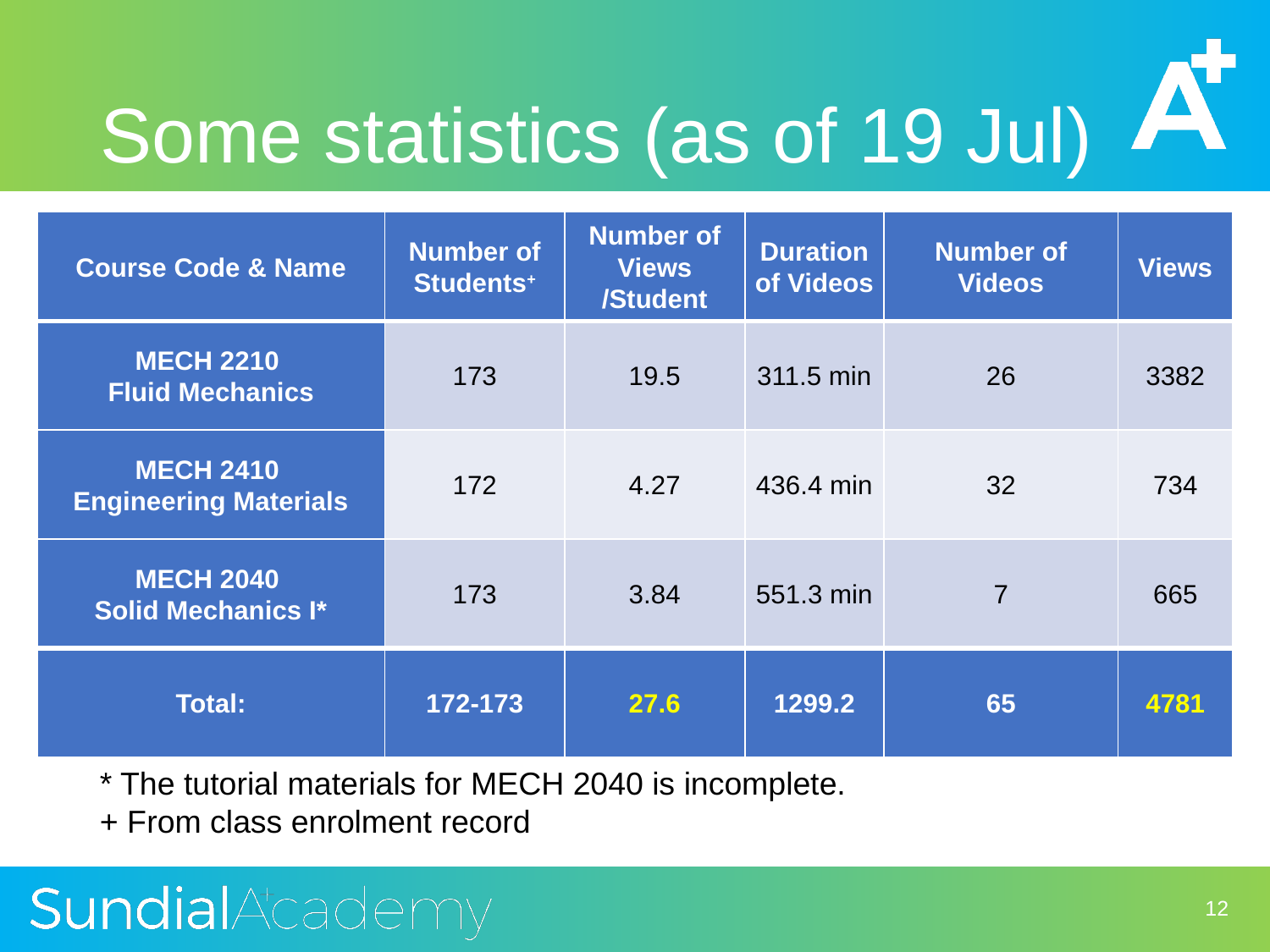

# Some statistics (as of 19 Jul)
| Course Code & Name | Number of Students+ | Number of Views /Student | Duration of Videos | Number of Videos | Views |
| --- | --- | --- | --- | --- | --- |
| MECH 2210 Fluid Mechanics | 173 | 19.5 | 311.5 min | 26 | 3382 |
| MECH 2410 Engineering Materials | 172 | 4.27 | 436.4 min | 32 | 734 |
| MECH 2040 Solid Mechanics I\* | 173 | 3.84 | 551.3 min | 7 | 665 |
| Total: | 172-173 | 27.6 | 1299.2 | 65 | 4781 |
* The tutorial materials for MECH 2040 is incomplete.
+ From class enrolment record
12